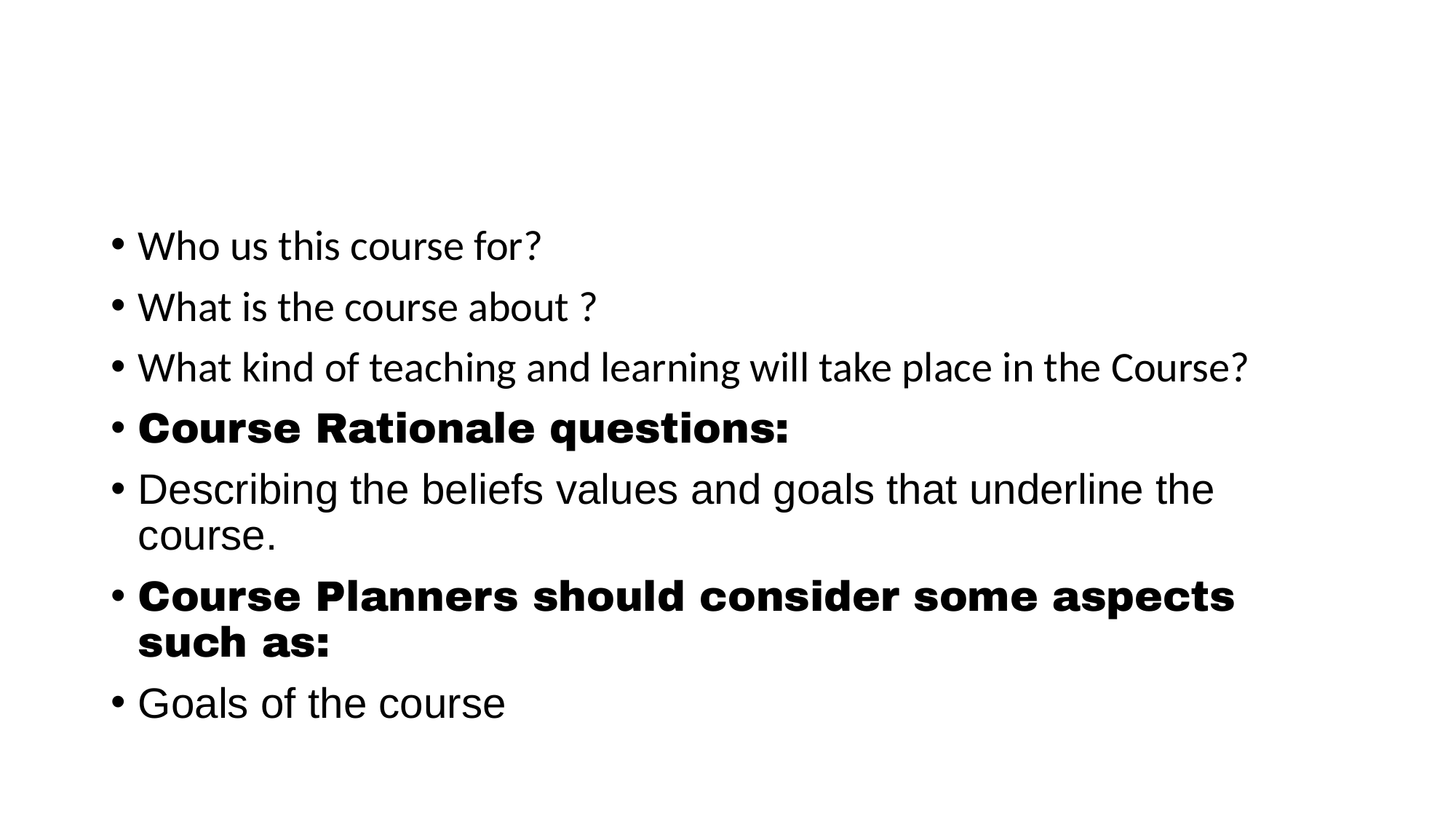

#
Who us this course for?
What is the course about ?
What kind of teaching and learning will take place in the Course?
Course Rationale questions:
Describing the beliefs values and goals that underline the course.
Course Planners should consider some aspects such as:
Goals of the course